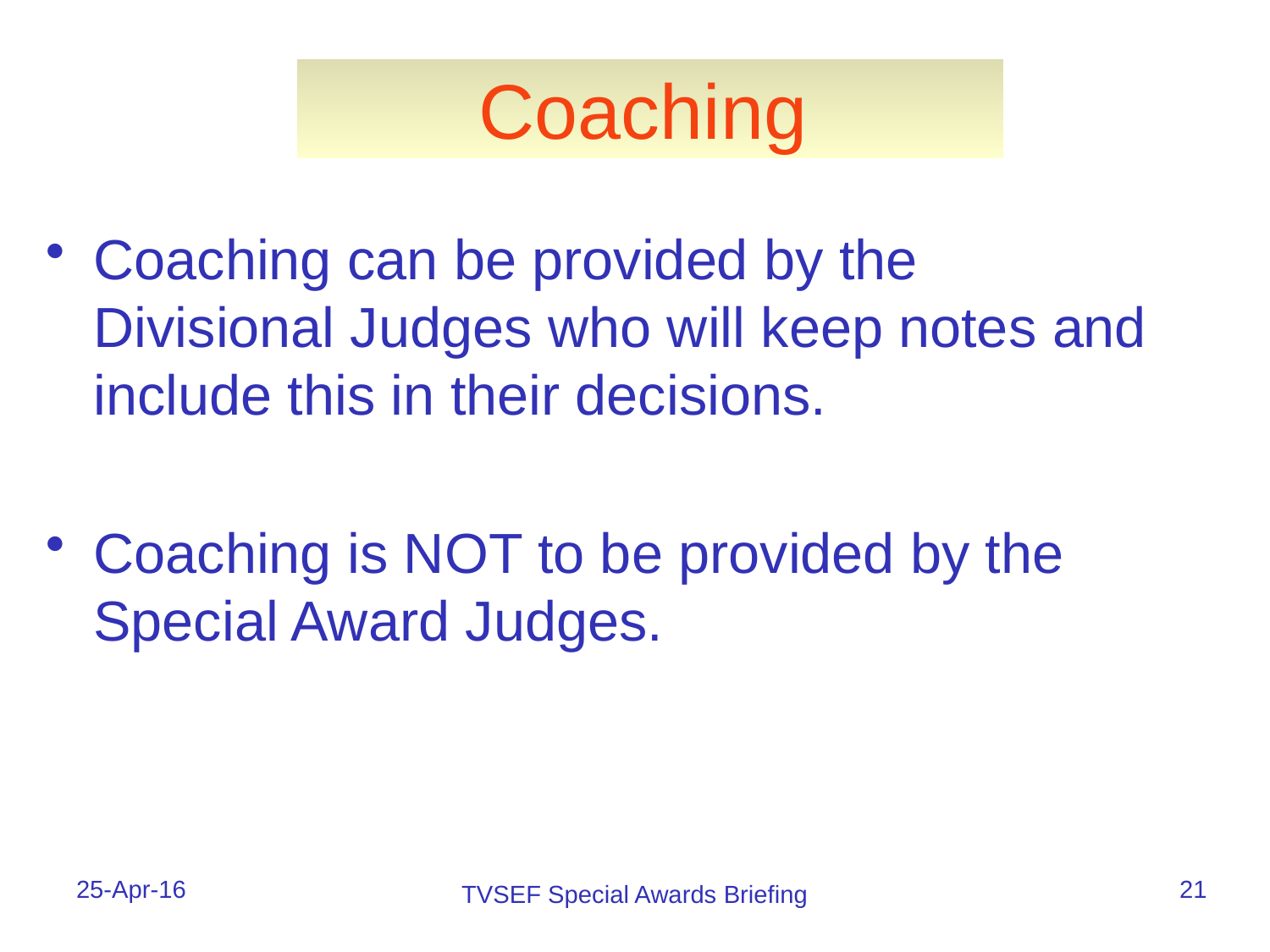

# Coaching

Coaching can be provided by the Divisional Judges who will keep notes and include this in their decisions.

Coaching is NOT to be provided by the Special Award Judges.
25-Apr-16
21